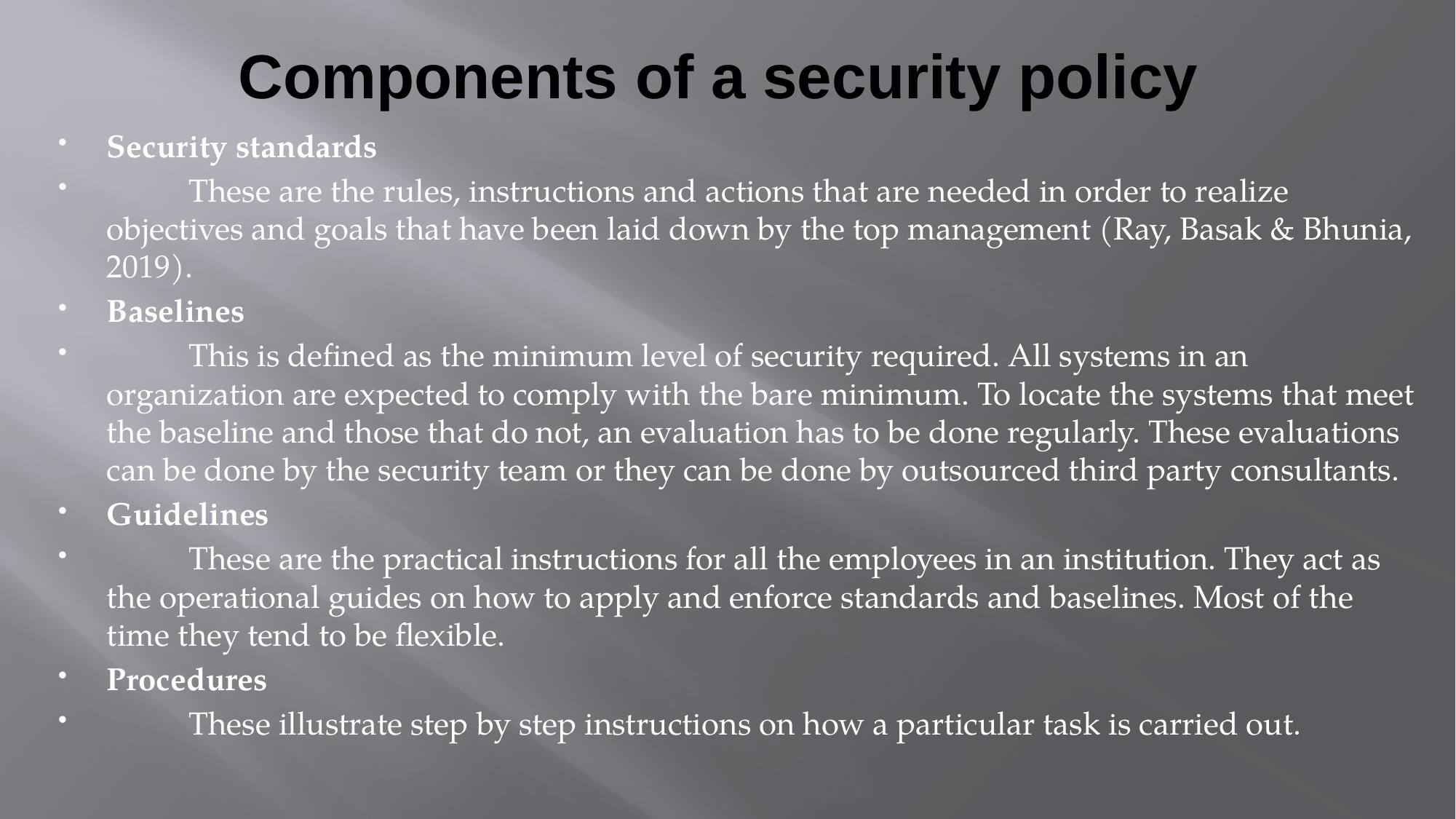

# Components of a security policy
Security standards
	These are the rules, instructions and actions that are needed in order to realize objectives and goals that have been laid down by the top management (Ray, Basak & Bhunia, 2019).
Baselines
	This is defined as the minimum level of security required. All systems in an organization are expected to comply with the bare minimum. To locate the systems that meet the baseline and those that do not, an evaluation has to be done regularly. These evaluations can be done by the security team or they can be done by outsourced third party consultants.
Guidelines
	These are the practical instructions for all the employees in an institution. They act as the operational guides on how to apply and enforce standards and baselines. Most of the time they tend to be flexible.
Procedures
	These illustrate step by step instructions on how a particular task is carried out.